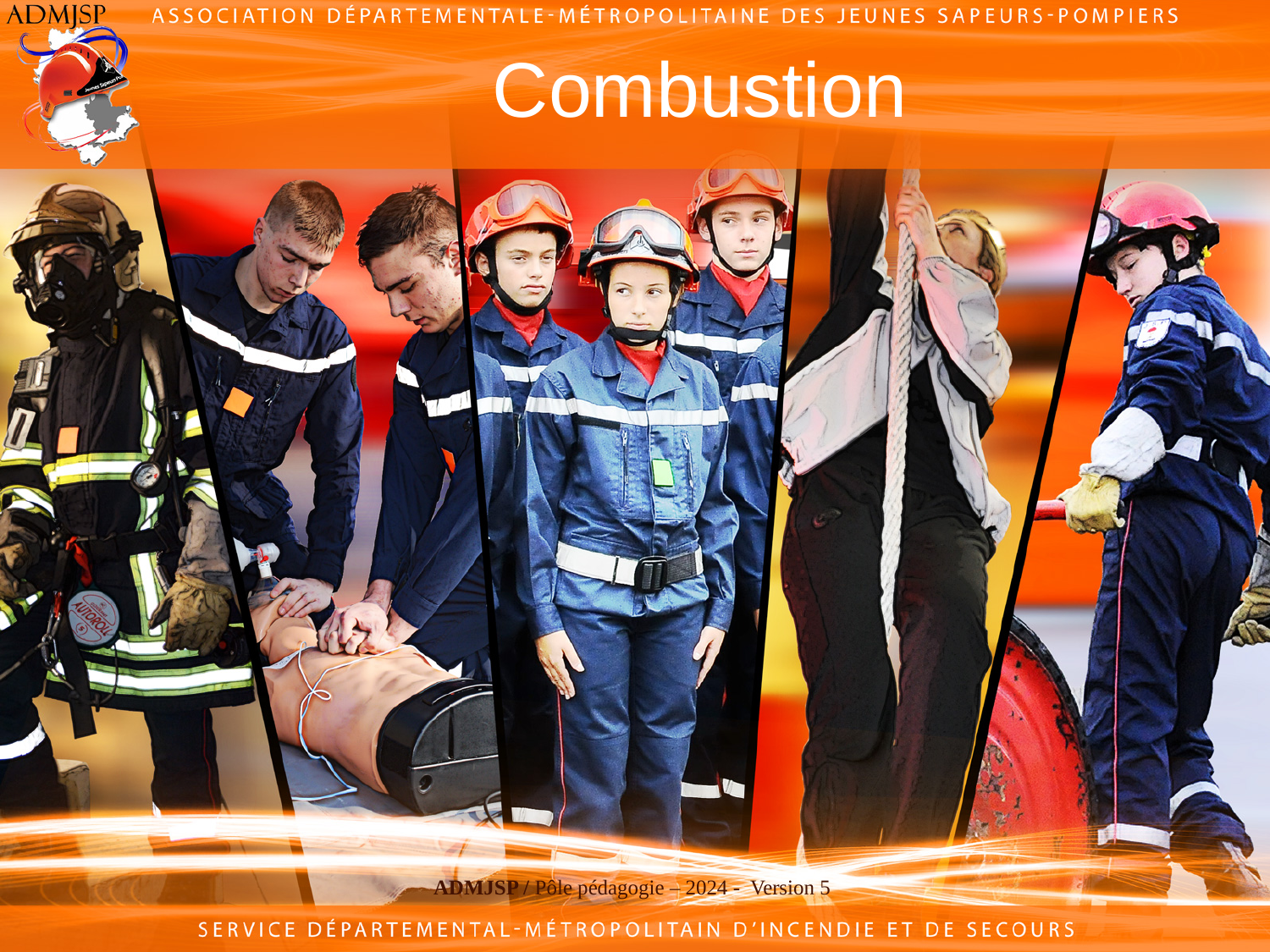

# Combustion
ADMJSP / Pôle pédagogie – 2024 -  Version 5